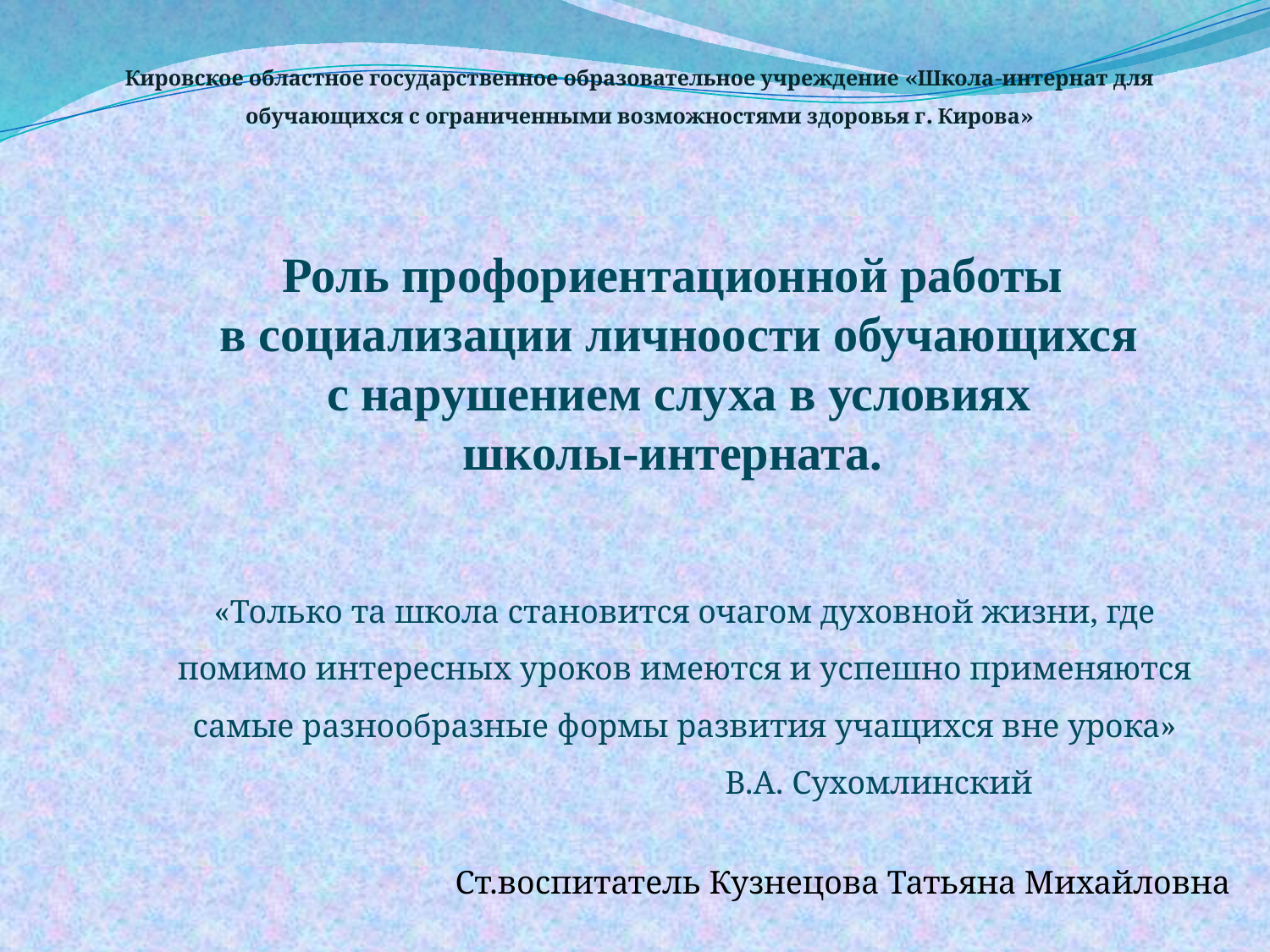

Кировское областное государственное образовательное учреждение «Школа-интернат для обучающихся с ограниченными возможностями здоровья г. Кирова»
# Роль профориентационной работы в социализации личноости обучающихся с нарушением слуха в условиях школы-интерната.

«Только та школа становится очагом духовной жизни, где помимо интересных уроков имеются и успешно применяются самые разнообразные формы развития учащихся вне урока»
                                               В.А. Сухомлинский
Ст.воспитатель Кузнецова Татьяна Михайловна